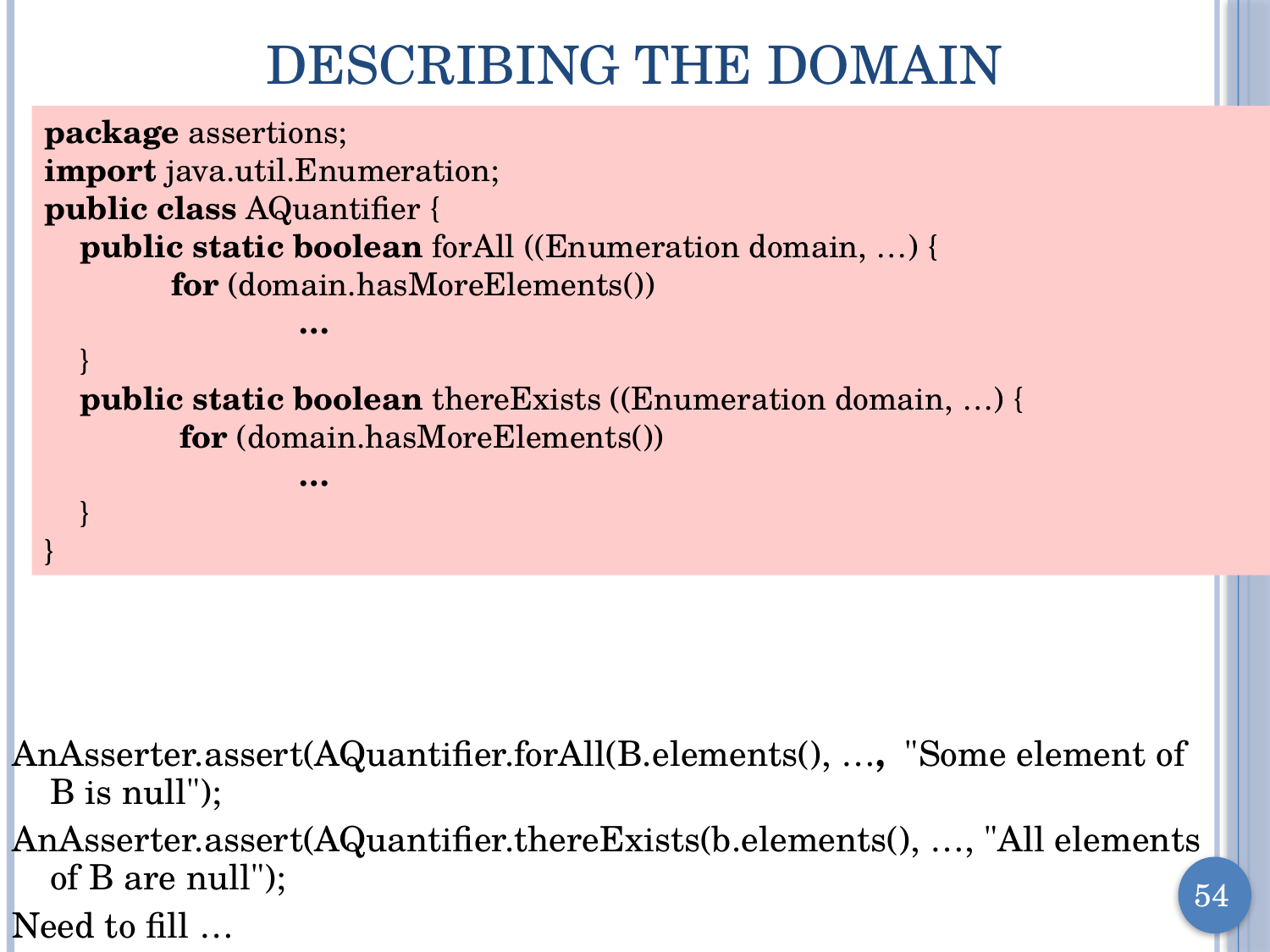

# Describing the domain
package assertions;
import java.util.Enumeration;
public class AQuantifier {
    public static boolean forAll ((Enumeration domain, …) {
   	for (domain.hasMoreElements())
         		…
    }
    public static boolean thereExists ((Enumeration domain, …) {
	 for (domain.hasMoreElements())
         		…
    }
}
AnAsserter.assert(AQuantifier.forAll(B.elements(), …,  "Some element of B is null");
AnAsserter.assert(AQuantifier.thereExists(b.elements(), …, "All elements of B are null");
Need to fill …